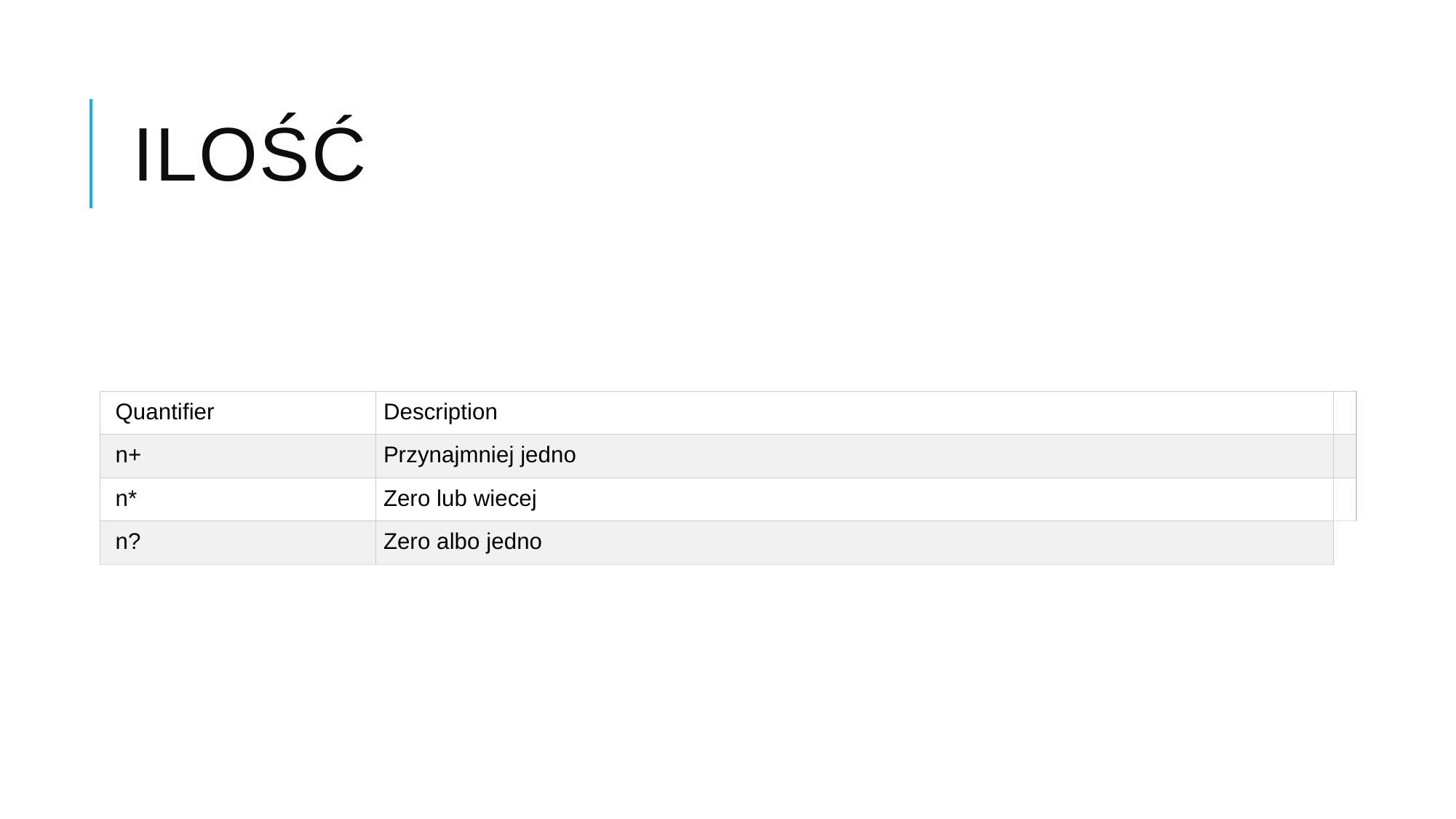

# Ilość
| Quantifier | Description |  |
| --- | --- | --- |
| n+ | Przynajmniej jedno |  |
| n\* | Zero lub wiecej |  |
| n? | Zero albo jedno |  |